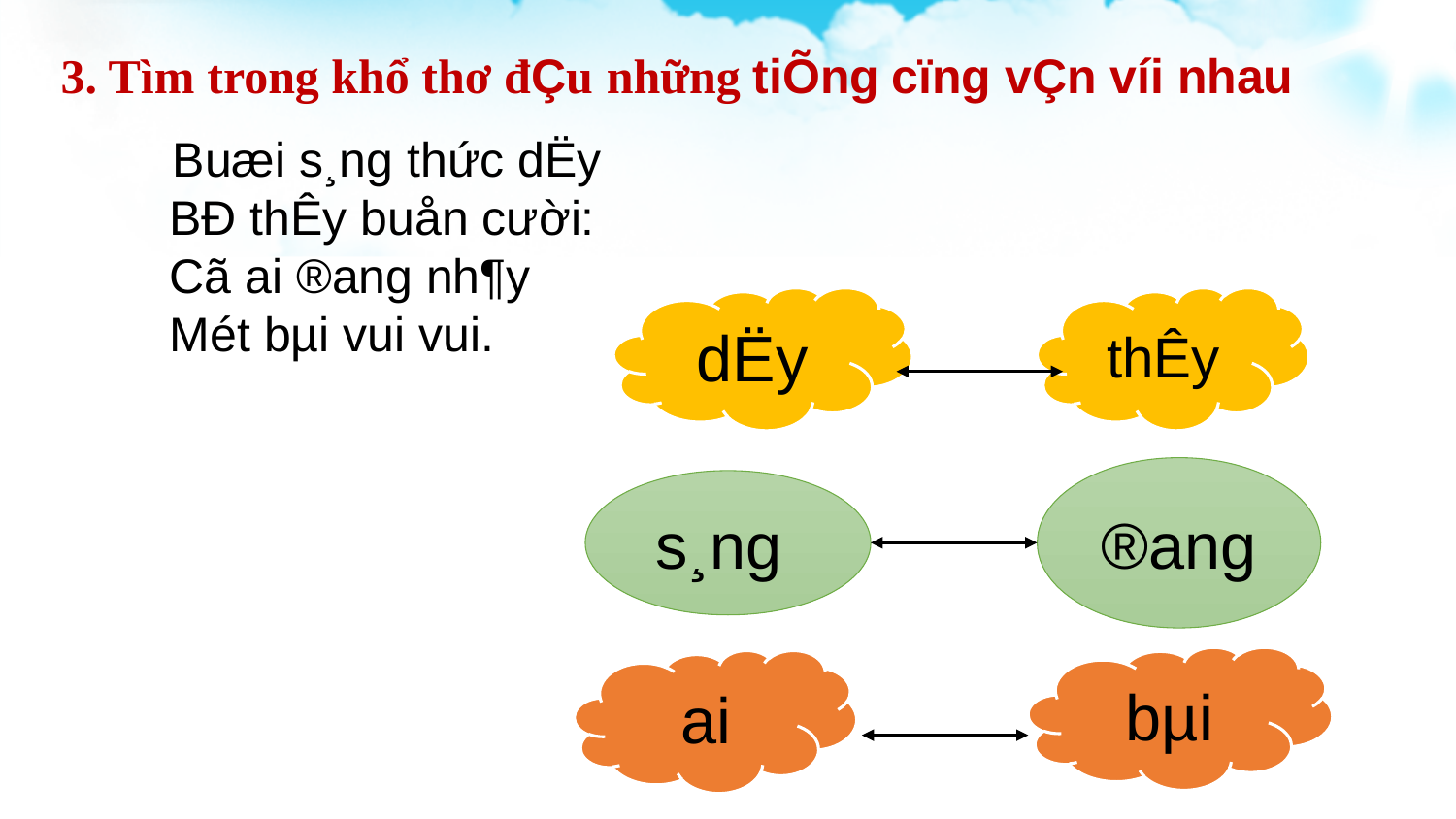

3. Tìm trong khổ thơ đÇu những tiÕng cïng vÇn víi nhau
          Buæi s¸ng thức dËy
        BÐ thÊy buån cười:
        Cã ai ®ang nh¶y
        Mét bµi vui vui.

dËy
thÊy
®ang
s¸ng
bµi
ai